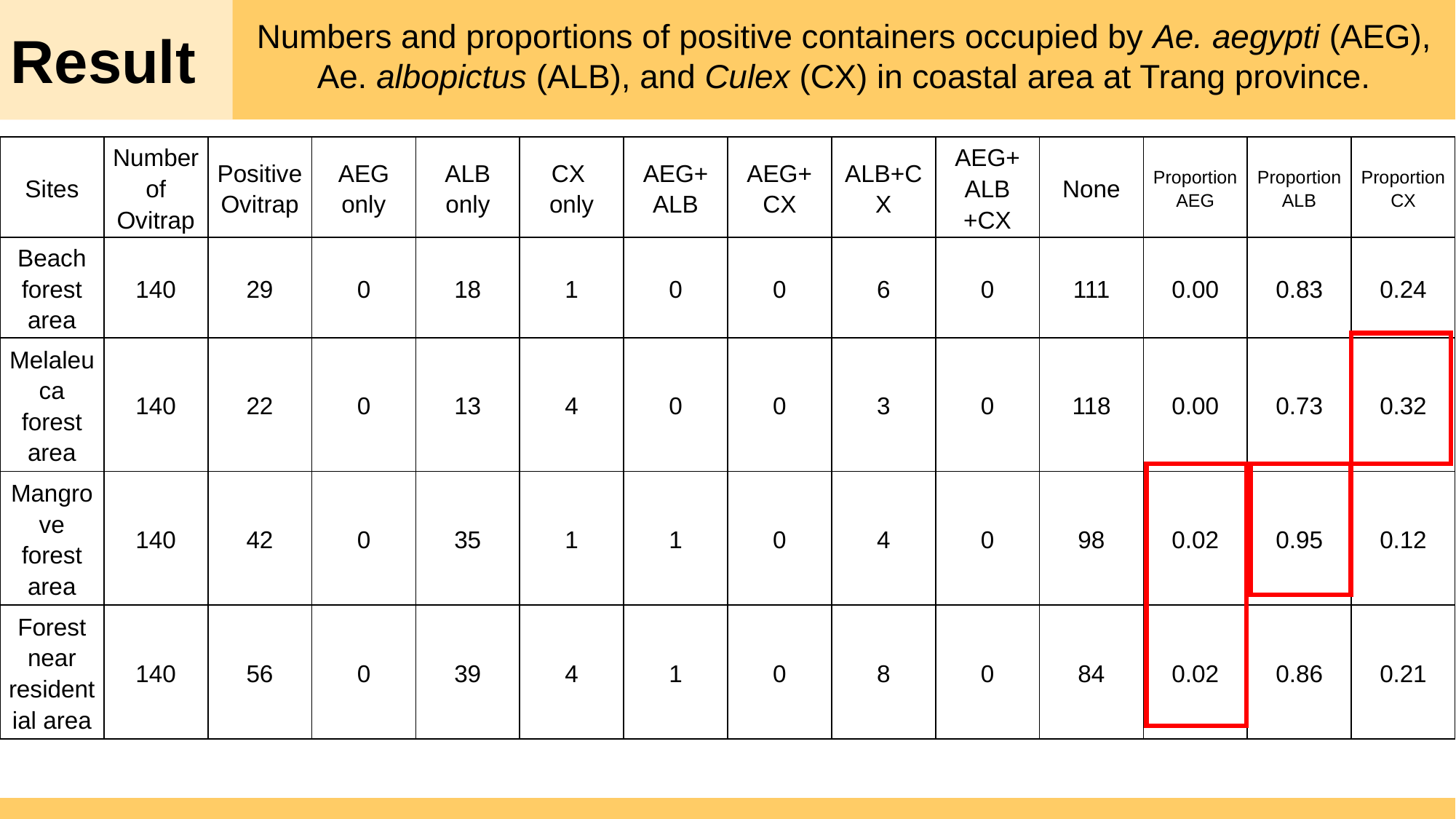

Numbers and proportions of positive containers occupied by Ae. aegypti (AEG), Ae. albopictus (ALB), and Culex (CX) in coastal area at Trang province.
Result
| Sites | Number of Ovitrap | Positive Ovitrap | AEG only | ALB only | CX only | AEG+ ALB | AEG+ CX | ALB+CX | AEG+ ALB +CX | None | Proportion AEG | Proportion ALB | Proportion CX |
| --- | --- | --- | --- | --- | --- | --- | --- | --- | --- | --- | --- | --- | --- |
| Beach forest area | 140 | 29 | 0 | 18 | 1 | 0 | 0 | 6 | 0 | 111 | 0.00 | 0.83 | 0.24 |
| Melaleuca forest area | 140 | 22 | 0 | 13 | 4 | 0 | 0 | 3 | 0 | 118 | 0.00 | 0.73 | 0.32 |
| Mangrove forest area | 140 | 42 | 0 | 35 | 1 | 1 | 0 | 4 | 0 | 98 | 0.02 | 0.95 | 0.12 |
| Forest near residential area | 140 | 56 | 0 | 39 | 4 | 1 | 0 | 8 | 0 | 84 | 0.02 | 0.86 | 0.21 |